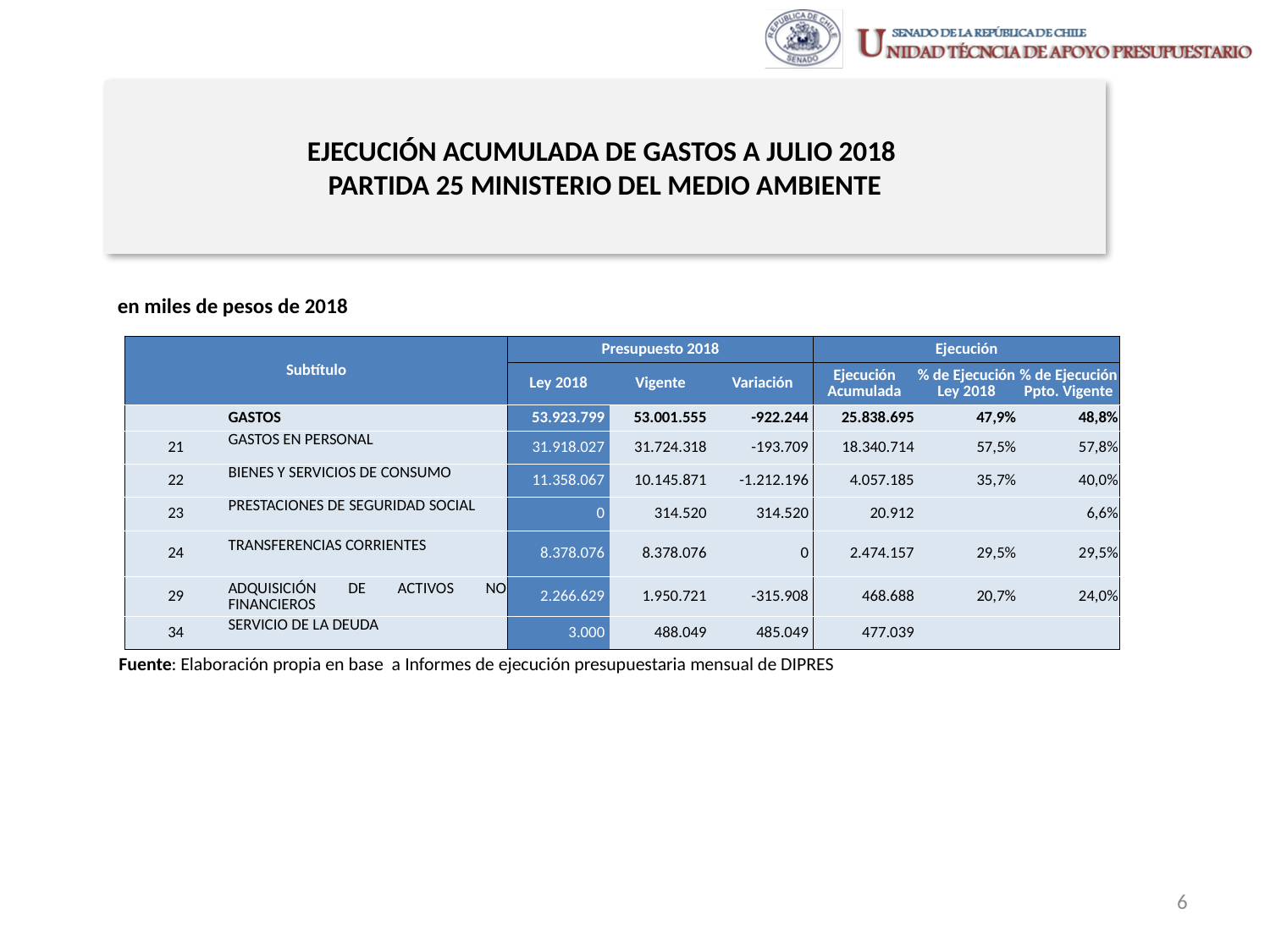

# EJECUCIÓN ACUMULADA DE GASTOS A JULIO 2018 PARTIDA 25 MINISTERIO DEL MEDIO AMBIENTE
en miles de pesos de 2018
| Subtítulo |  | Presupuesto 2018 |  |  | Ejecución |  |  |
| --- | --- | --- | --- | --- | --- | --- | --- |
|  |  | Ley 2018 | Vigente | Variación | Ejecución Acumulada | % de Ejecución Ley 2018 | % de Ejecución Ppto. Vigente |
|  | GASTOS | 53.923.799 | 53.001.555 | -922.244 | 25.838.695 | 47,9% | 48,8% |
| 21 | GASTOS EN PERSONAL | 31.918.027 | 31.724.318 | -193.709 | 18.340.714 | 57,5% | 57,8% |
| 22 | BIENES Y SERVICIOS DE CONSUMO | 11.358.067 | 10.145.871 | -1.212.196 | 4.057.185 | 35,7% | 40,0% |
| 23 | PRESTACIONES DE SEGURIDAD SOCIAL | 0 | 314.520 | 314.520 | 20.912 |  | 6,6% |
| 24 | TRANSFERENCIAS CORRIENTES | 8.378.076 | 8.378.076 | 0 | 2.474.157 | 29,5% | 29,5% |
| 29 | ADQUISICIÓN DE ACTIVOS NO FINANCIEROS | 2.266.629 | 1.950.721 | -315.908 | 468.688 | 20,7% | 24,0% |
| 34 | SERVICIO DE LA DEUDA | 3.000 | 488.049 | 485.049 | 477.039 |  |  |
Fuente: Elaboración propia en base  a Informes de ejecución presupuestaria mensual de DIPRES
6